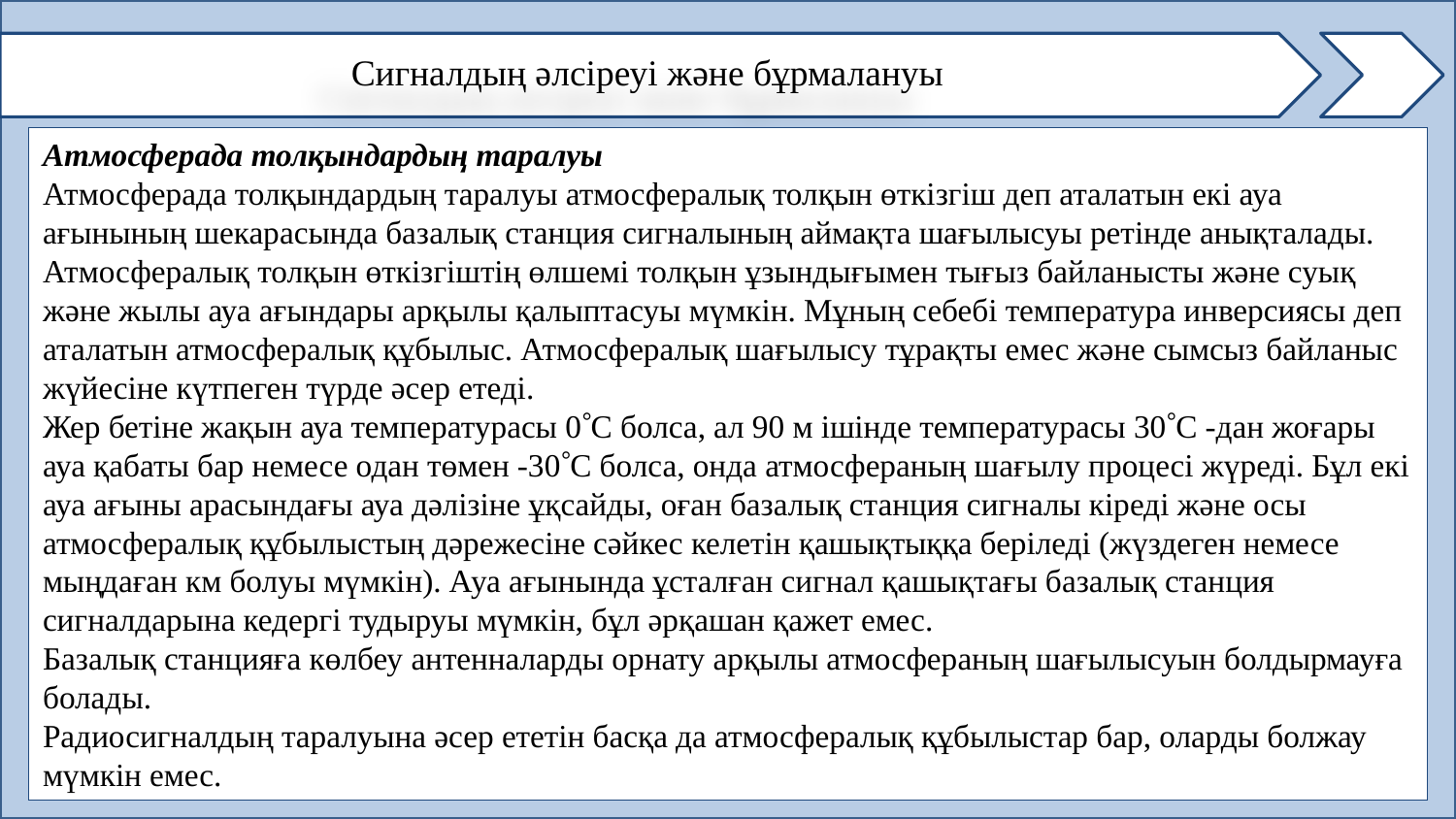

Сигналдың әлсіреуі және бұрмалануы
Атмосферада толқындардың таралуы
Атмосферада толқындардың таралуы атмосфералық толқын өткізгіш деп аталатын екі ауа ағынының шекарасында базалық станция сигналының аймақта шағылысуы ретінде анықталады. Атмосфералық толқын өткізгіштің өлшемі толқын ұзындығымен тығыз байланысты және суық және жылы ауа ағындары арқылы қалыптасуы мүмкін. Мұның себебі температура инверсиясы деп аталатын атмосфералық құбылыс. Атмосфералық шағылысу тұрақты емес және сымсыз байланыс жүйесіне күтпеген түрде әсер етеді.
Жер бетіне жақын ауа температурасы 0°С болса, ал 90 м ішінде температурасы 30°C -дан жоғары ауа қабаты бар немесе одан төмен -30°С болса, онда атмосфераның шағылу процесі жүреді. Бұл екі ауа ағыны арасындағы ауа дәлізіне ұқсайды, оған базалық станция сигналы кіреді және осы атмосфералық құбылыстың дәрежесіне сәйкес келетін қашықтыққа беріледі (жүздеген немесе мыңдаған км болуы мүмкін). Ауа ағынында ұсталған сигнал қашықтағы базалық станция сигналдарына кедергі тудыруы мүмкін, бұл әрқашан қажет емес.
Базалық станцияға көлбеу антенналарды орнату арқылы атмосфераның шағылысуын болдырмауға болады.
Радиосигналдың таралуына әсер ететін басқа да атмосфералық құбылыстар бар, оларды болжау мүмкін емес.